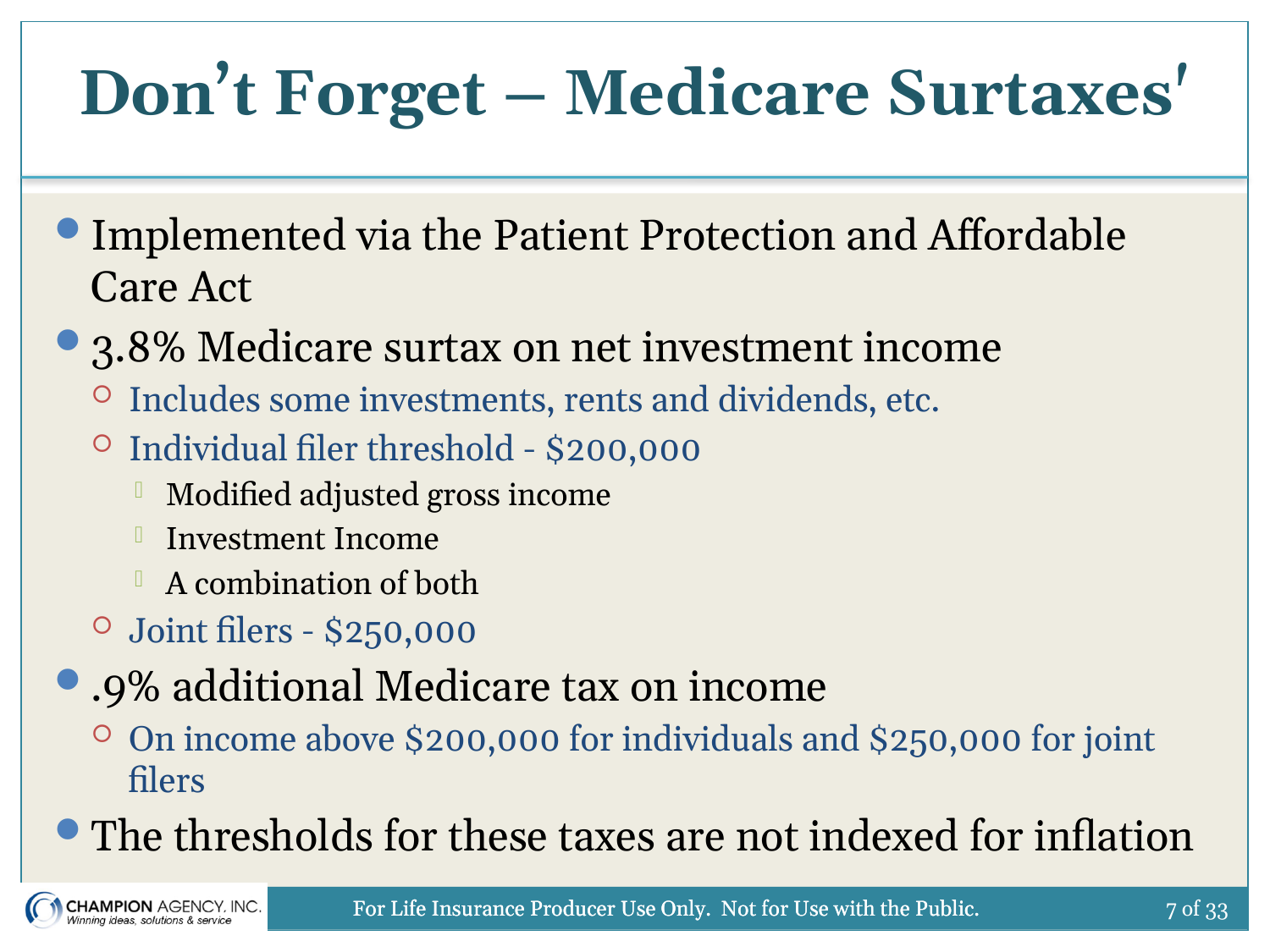

# Don’t Forget – Medicare Surtaxes'
Implemented via the Patient Protection and Affordable Care Act
3.8% Medicare surtax on net investment income
Includes some investments, rents and dividends, etc.
Individual filer threshold - $200,000
Modified adjusted gross income
Investment Income
A combination of both
Joint filers - $250,000
.9% additional Medicare tax on income
On income above $200,000 for individuals and $250,000 for joint filers
The thresholds for these taxes are not indexed for inflation